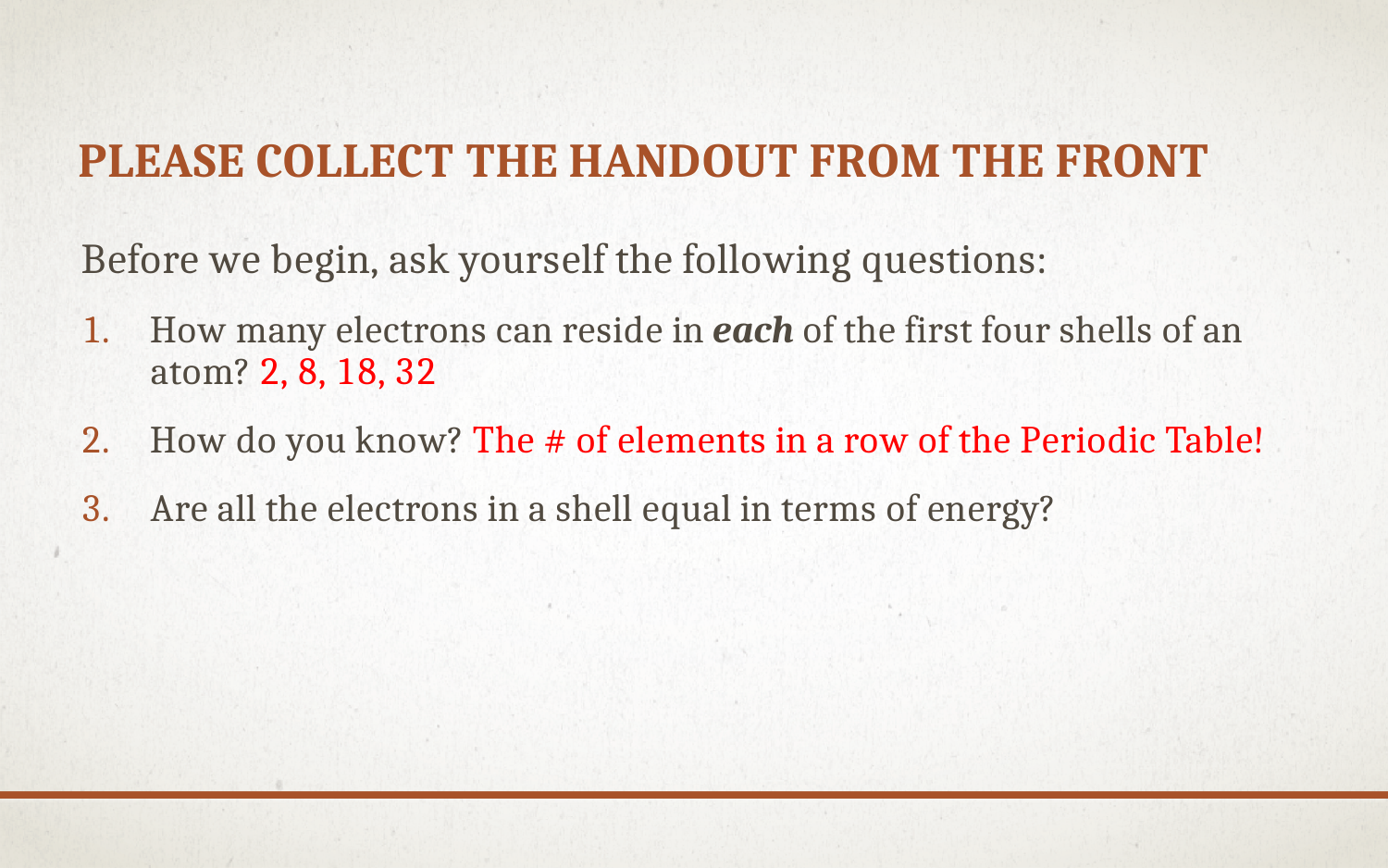

# Please collect the handout from the front
Before we begin, ask yourself the following questions:
How many electrons can reside in each of the first four shells of an atom? 2, 8, 18, 32
How do you know? The # of elements in a row of the Periodic Table!
Are all the electrons in a shell equal in terms of energy?